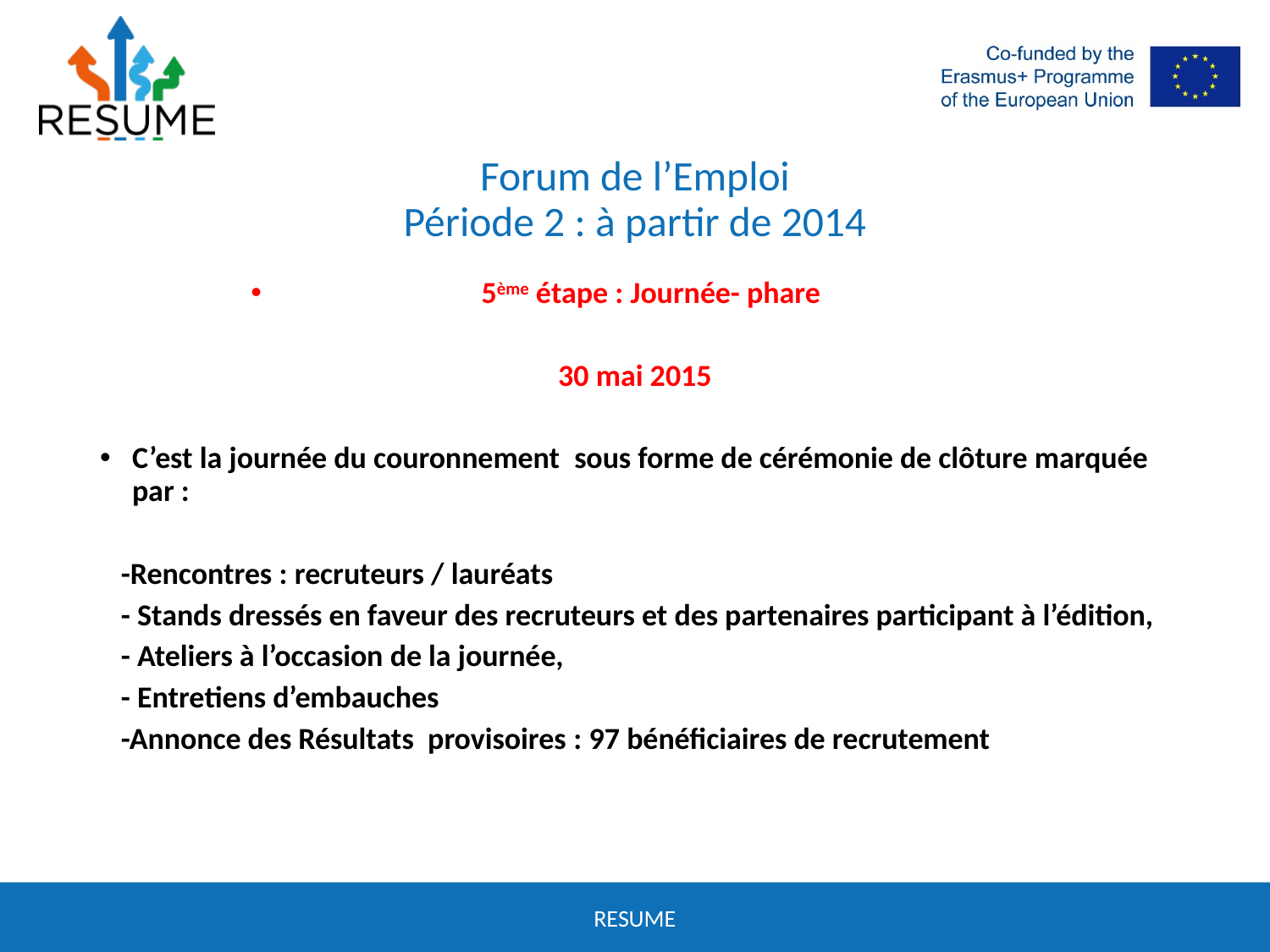

# Forum de l’Emploi Période 2 : à partir de 2014
5ème étape : Journée- phare

30 mai 2015

C’est la journée du couronnement  sous forme de cérémonie de clôture marquée par :

   -Rencontres : recruteurs / lauréats
   - Stands dressés en faveur des recruteurs et des partenaires participant à l’édition,
   - Ateliers à l’occasion de la journée,
   - Entretiens d’embauches
   -Annonce des Résultats  provisoires : 97 bénéficiaires de recrutement